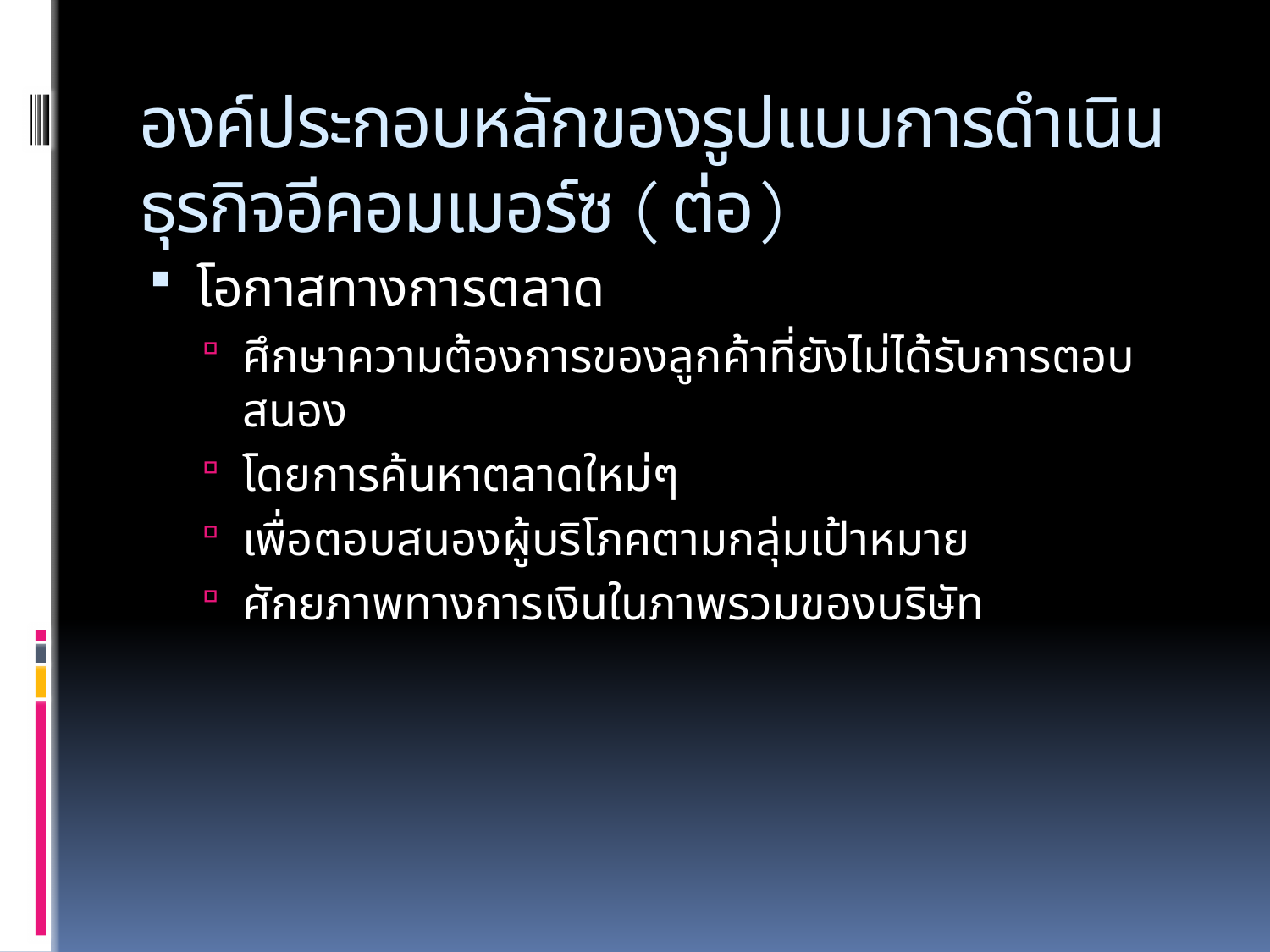

# องค์ประกอบหลักของรูปแบบการดำเนินธุรกิจอีคอมเมอร์ซ (ต่อ)
โอกาสทางการตลาด
ศึกษาความต้องการของลูกค้าที่ยังไม่ได้รับการตอบสนอง
โดยการค้นหาตลาดใหม่ๆ
เพื่อตอบสนองผู้บริโภคตามกลุ่มเป้าหมาย
ศักยภาพทางการเงินในภาพรวมของบริษัท